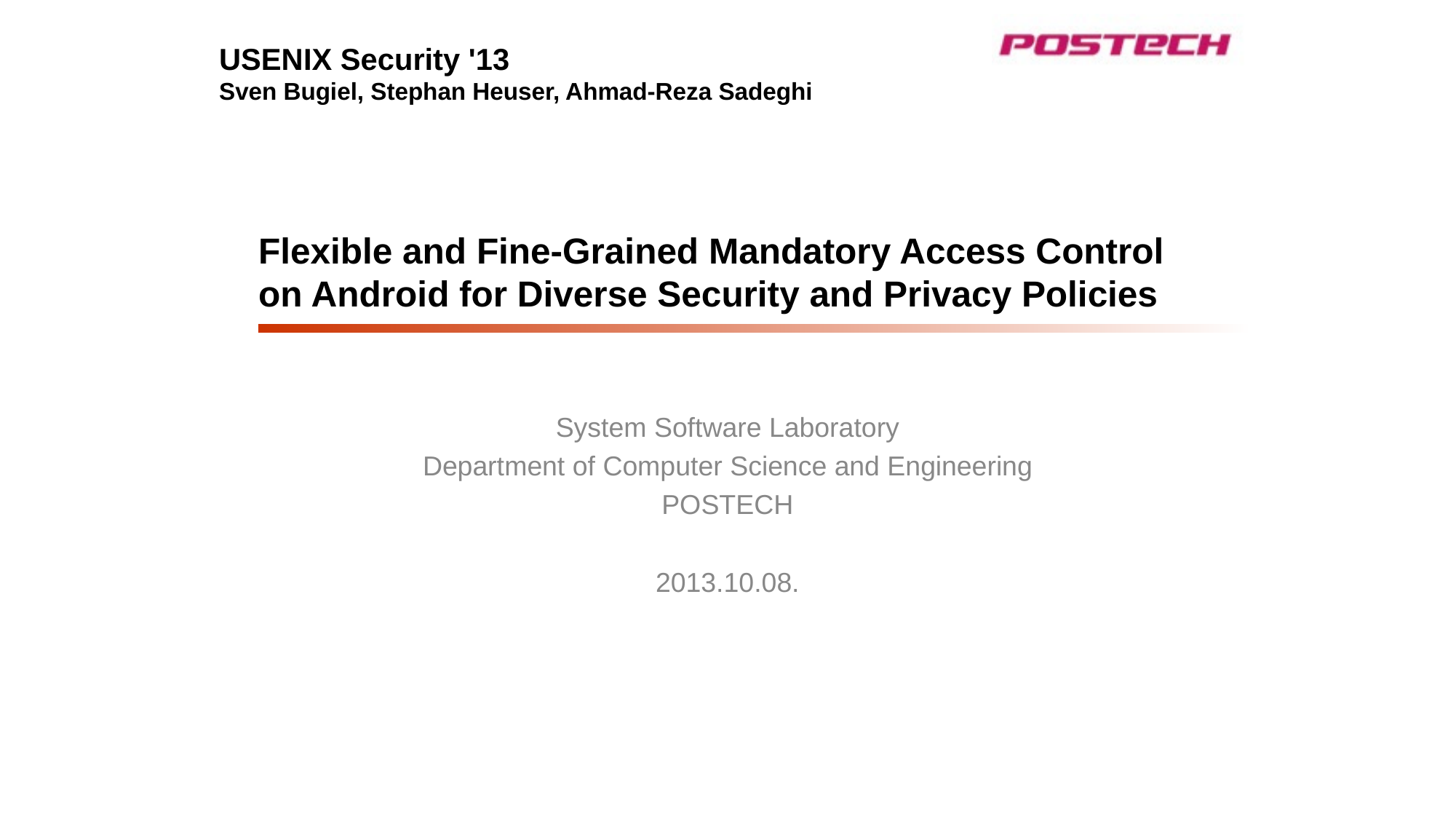

USENIX Security '13
Sven Bugiel, Stephan Heuser, Ahmad-Reza Sadeghi
# Flexible and Fine-Grained Mandatory Access Control on Android for Diverse Security and Privacy Policies
System Software Laboratory
Department of Computer Science and Engineering
POSTECH

2013.10.08.